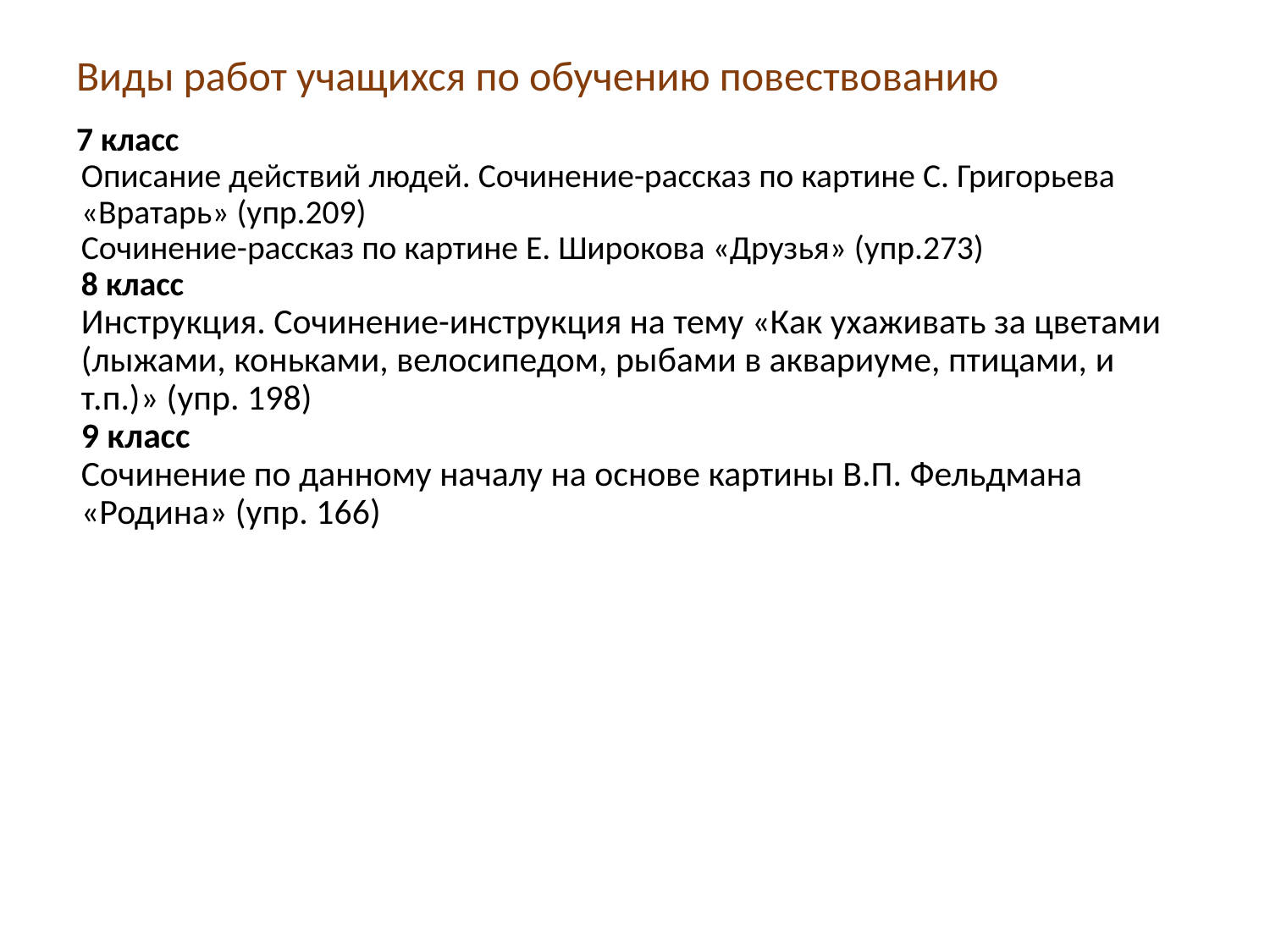

# Виды работ учащихся по обучению повествованию
7 класс
Описание действий людей. Сочинение-рассказ по картине С. Григорьева «Вратарь» (упр.209)
Сочинение-рассказ по картине Е. Широкова «Друзья» (упр.273)
8 класс
Инструкция. Сочинение-инструкция на тему «Как ухаживать за цветами (лыжами, коньками, велосипедом, рыбами в аквариуме, птицами, и т.п.)» (упр. 198)
9 класс
Сочинение по данному началу на основе картины В.П. Фельдмана «Родина» (упр. 166)